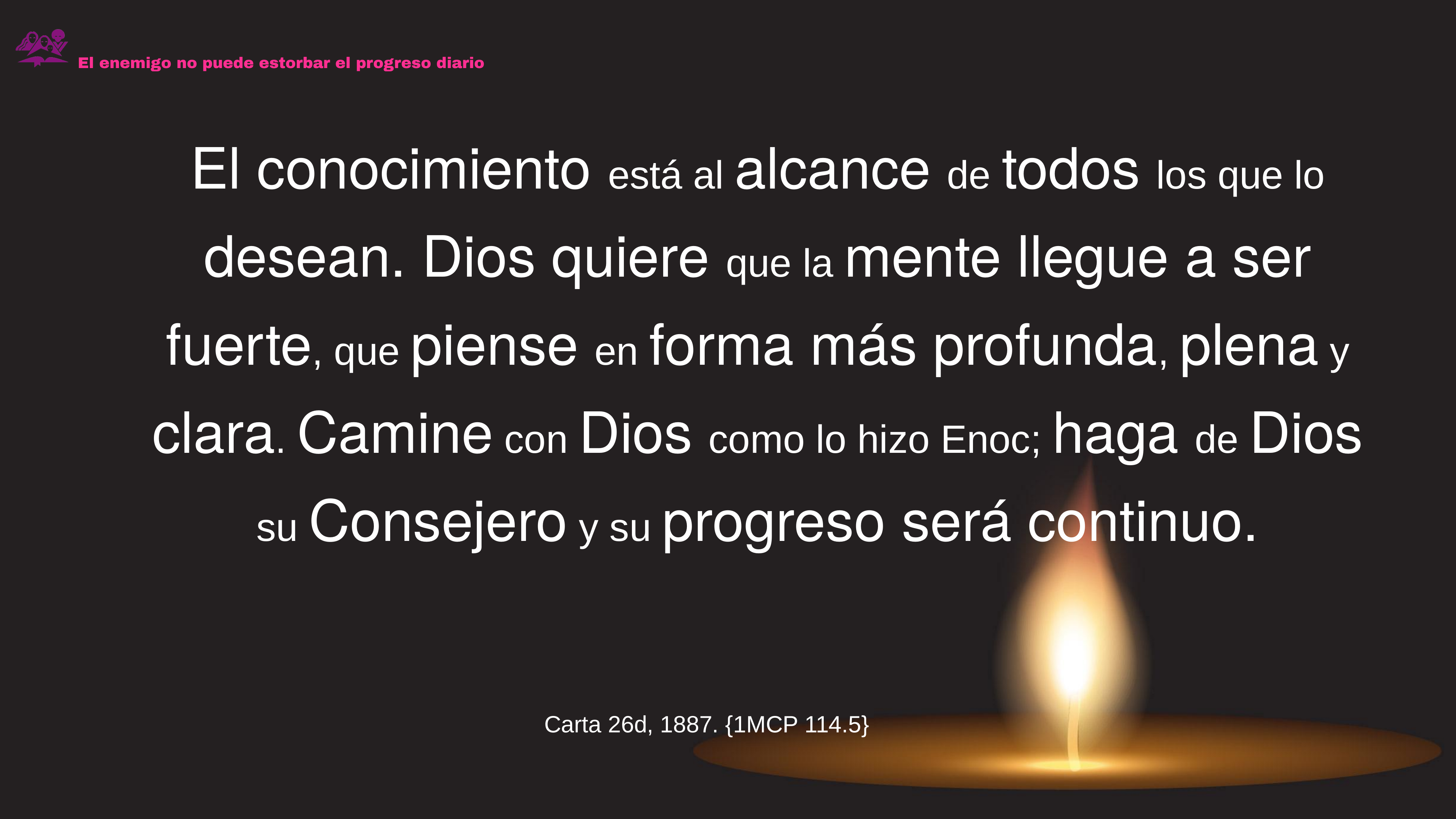

# El enemigo no puede estorbar el progreso diario
El conocimiento está al alcance de todos los que lo desean. Dios quiere que la mente llegue a ser fuerte, que piense en forma más profunda, plena y clara. Camine con Dios como lo hizo Enoc; haga de Dios su Consejero y su progreso será continuo.
Carta 26d, 1887. {1MCP 114.5}